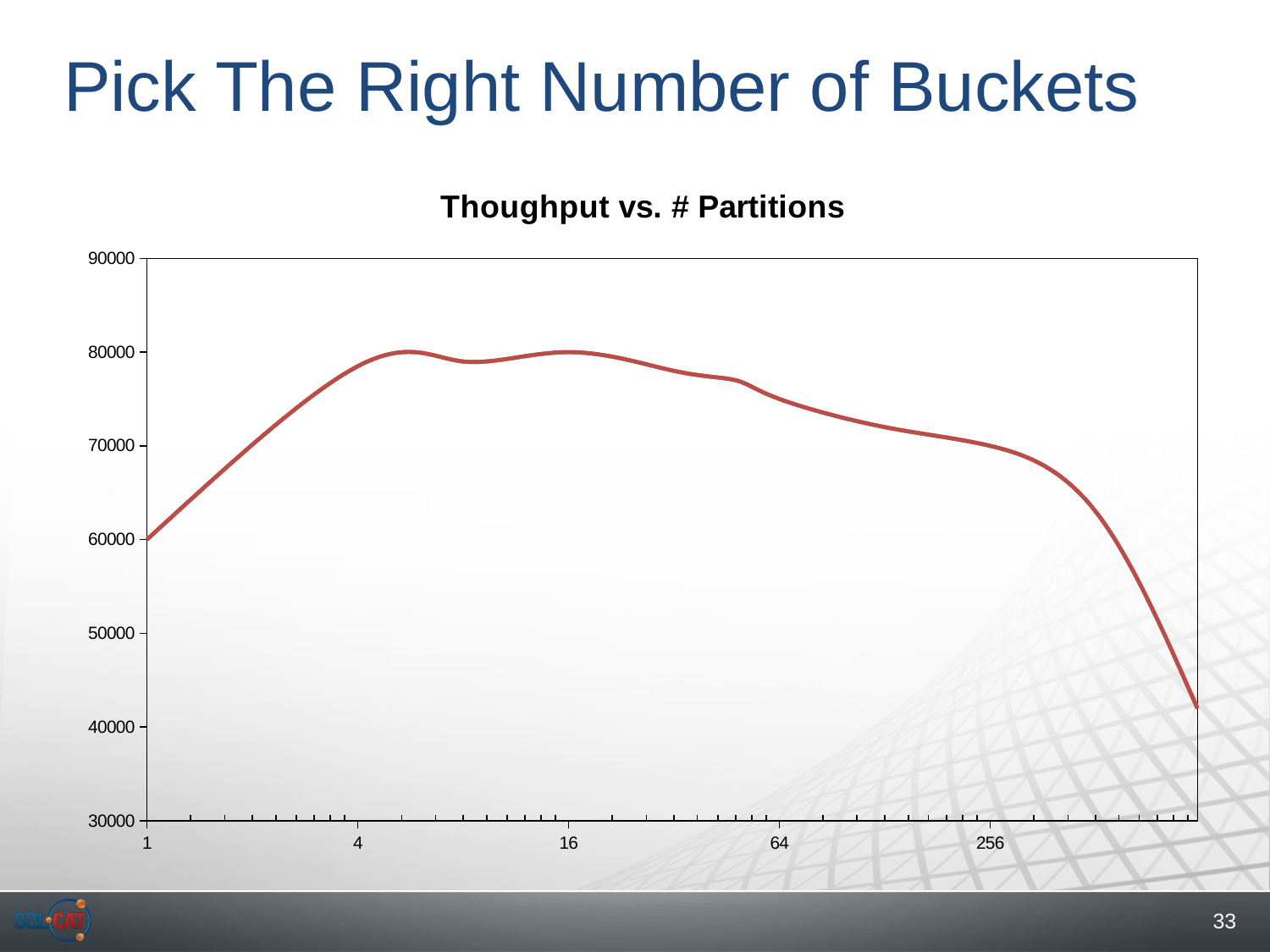

# Pick The Right Number of Buckets

### Chart: Thoughput vs. # Partitions

| Category | Thoughput | Thoughput | Thoughput |
|---|---|---|---|